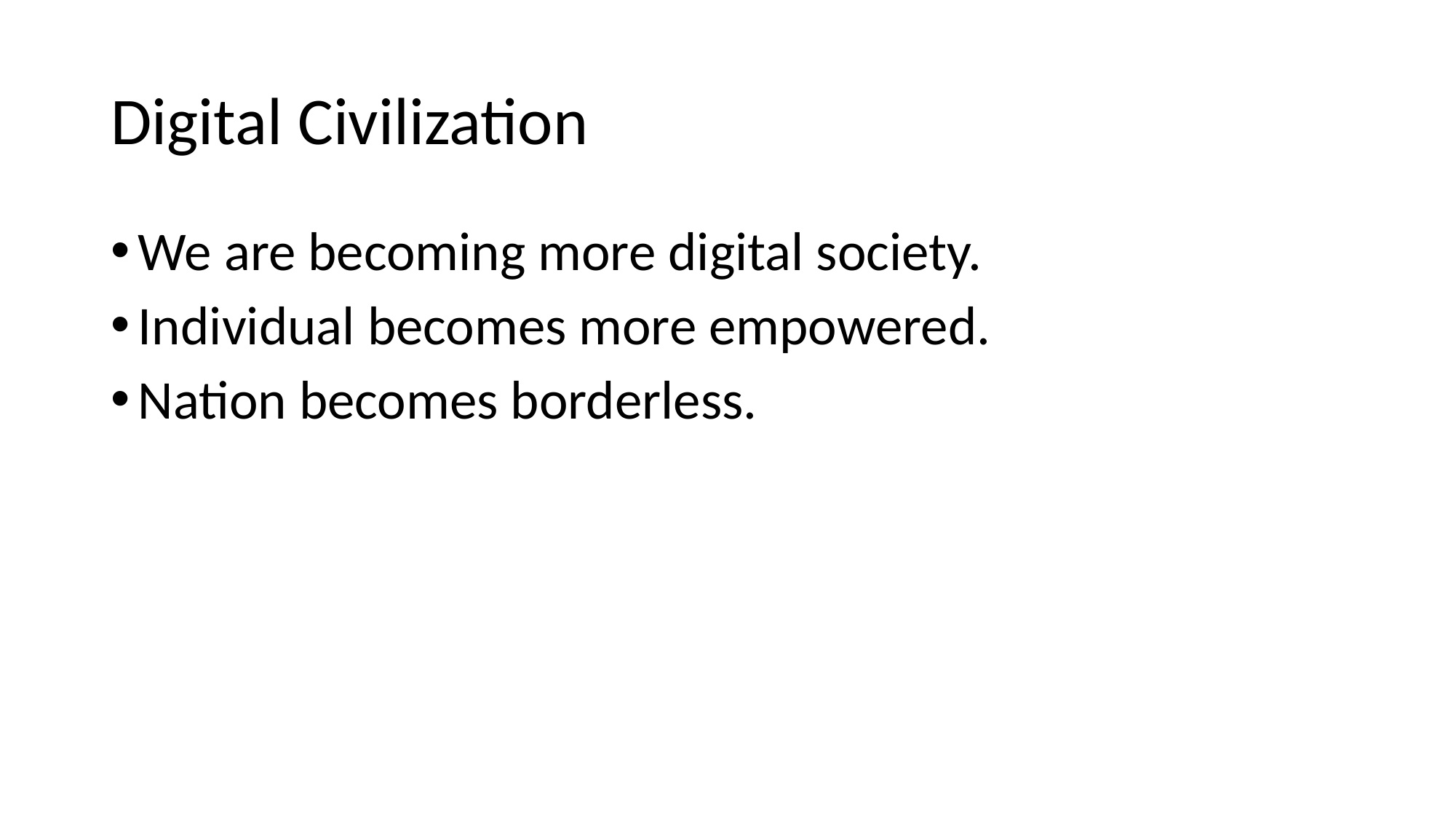

# Digital Civilization
We are becoming more digital society.
Individual becomes more empowered.
Nation becomes borderless.